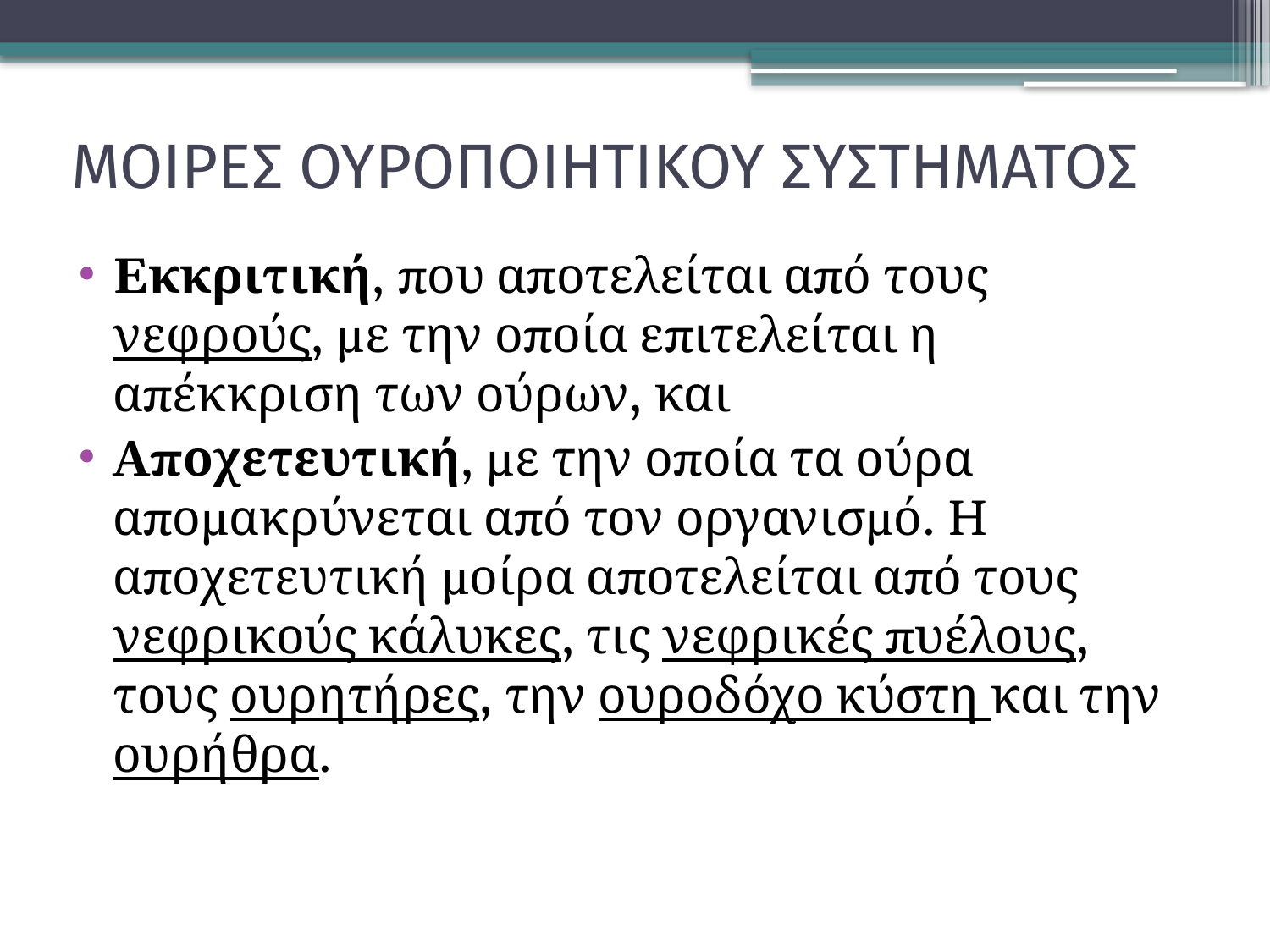

# ΜΟΙΡΕΣ ΟΥΡΟΠΟΙΗΤΙΚΟΥ ΣΥΣΤΗΜΑΤΟΣ
Εκκριτική, που αποτελείται από τους νεφρούς, με την οποία επιτελείται η απέκκριση των ούρων, και
Αποχετευτική, με την οποία τα ούρα απομακρύνεται από τον οργανισμό. Η αποχετευτική μοίρα αποτελείται από τους νεφρικούς κάλυκες, τις νεφρικές πυέλους, τους ουρητήρες, την ουροδόχο κύστη και την ουρήθρα.